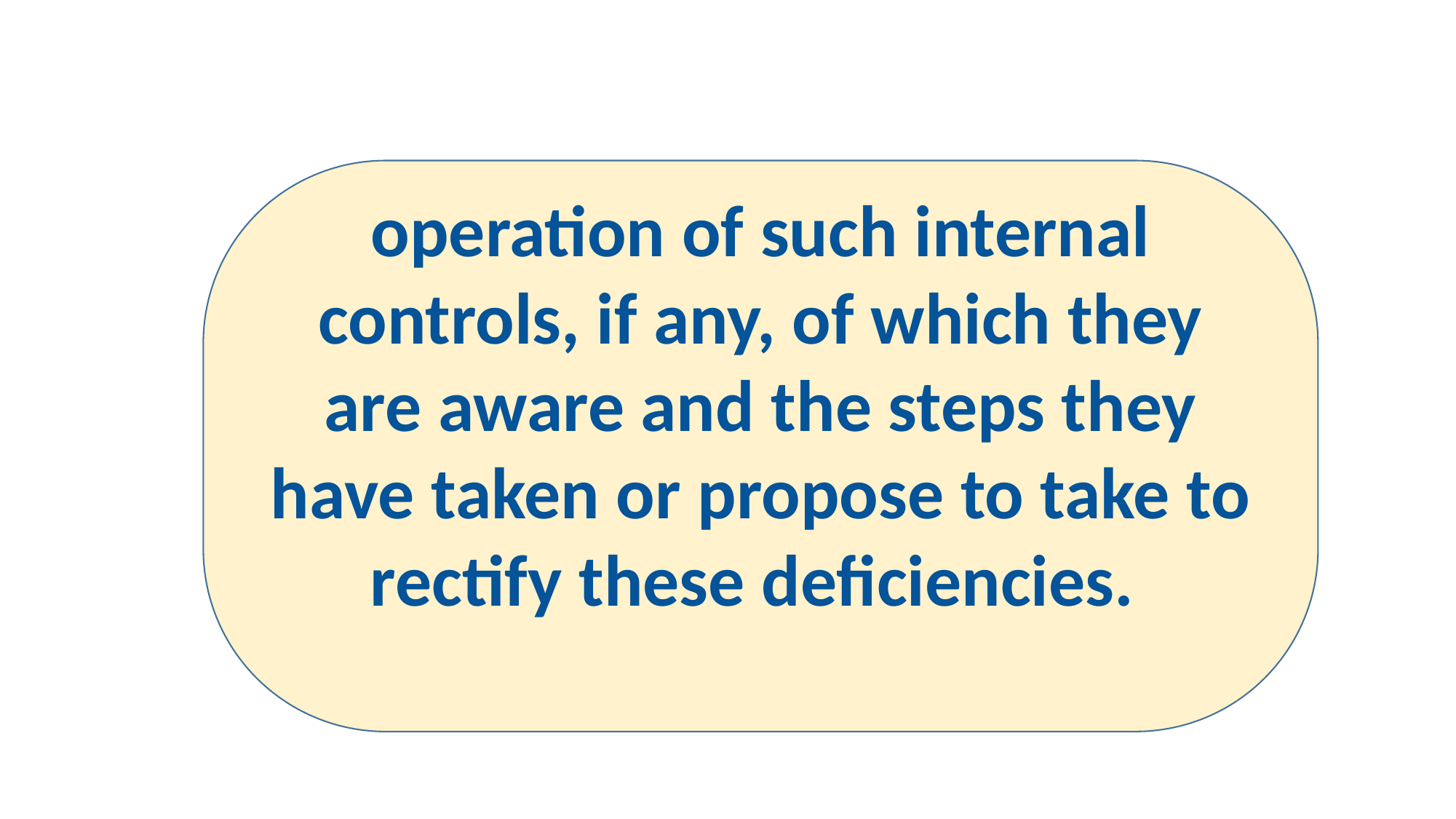

operation of such internal controls, if any, of which they are aware and the steps they have taken or propose to take to rectify these deficiencies.